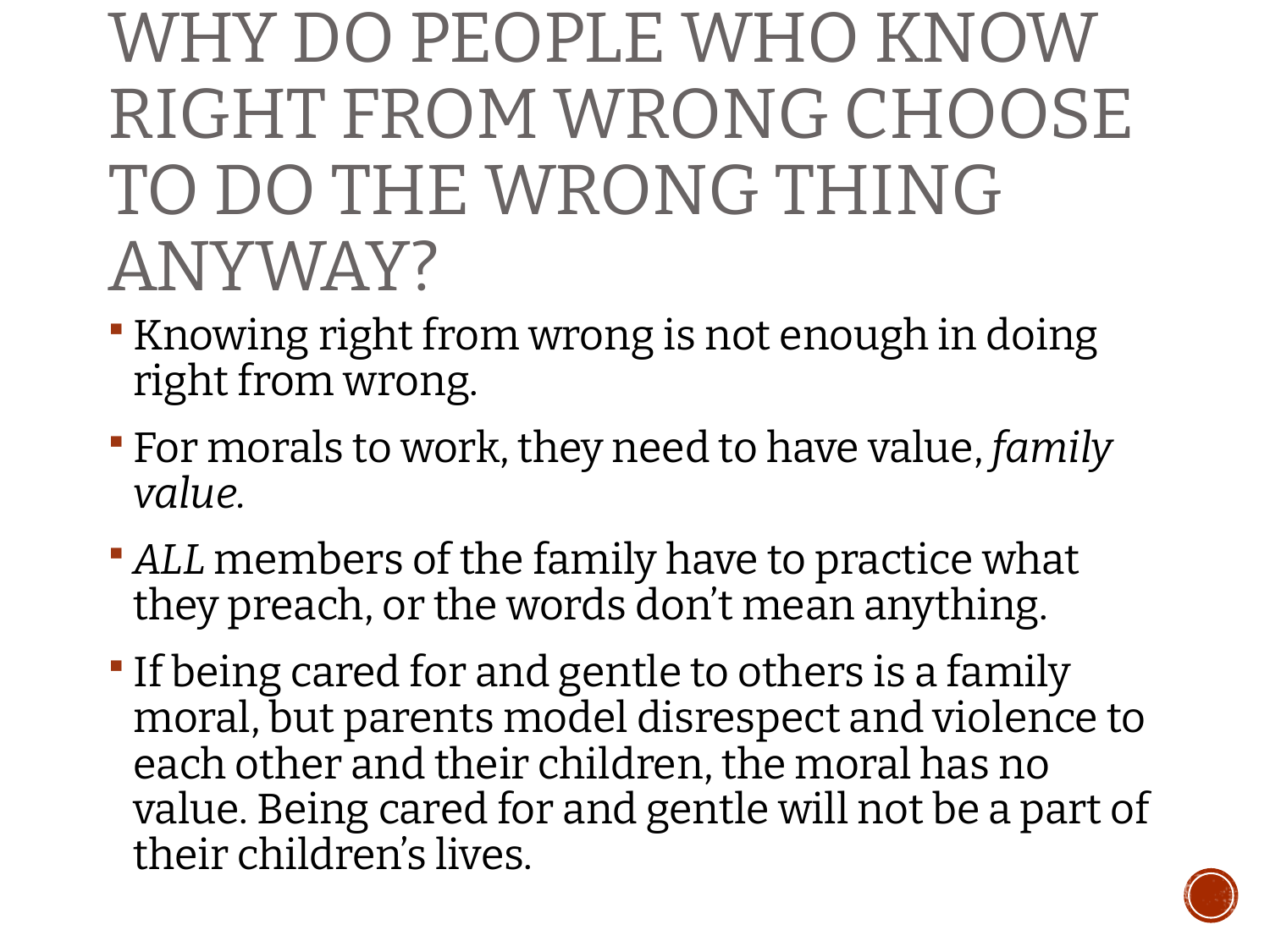

# Why do people who know right from wrong choose to do the wrong thing anyway?
Knowing right from wrong is not enough in doing right from wrong.
For morals to work, they need to have value, family value.
ALL members of the family have to practice what they preach, or the words don’t mean anything.
If being cared for and gentle to others is a family moral, but parents model disrespect and violence to each other and their children, the moral has no value. Being cared for and gentle will not be a part of their children’s lives.